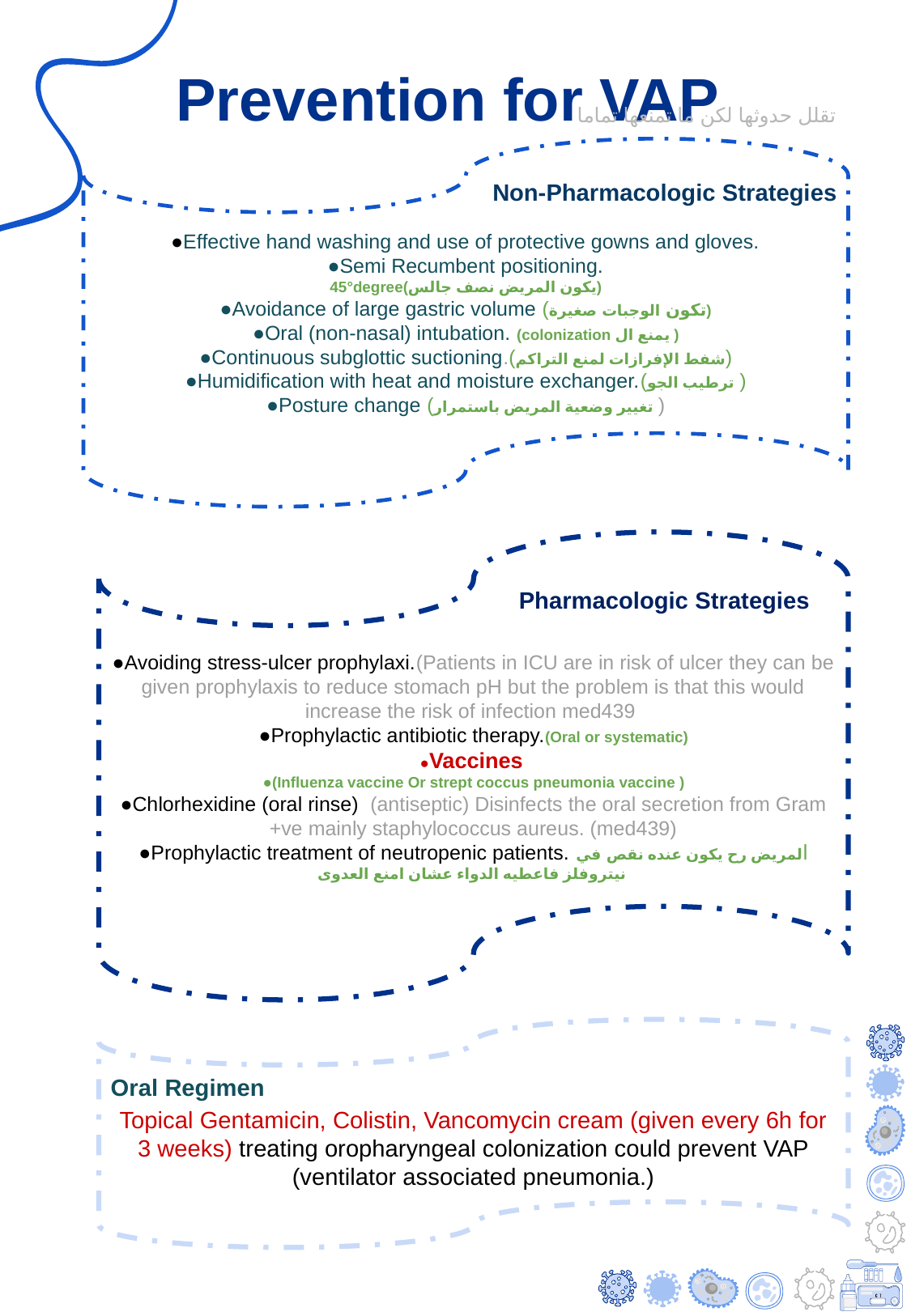

# Prevention for VAP

تقلل حدوثها لكن ما تمنعها تماما

●Effective hand washing and use of protective gowns and gloves.
●Semi Recumbent positioning.
45°degree(يكون المريض نصف جالس)
●Avoidance of large gastric volume (تكون الوجبات صغيرة)
●Oral (non-nasal) intubation. (colonization يمنع ال )
●Continuous subglottic suctioning.(شفط الإفرازات لمنع التراكم)
●Humidification with heat and moisture exchanger.(ترطيب الجو )
●Posture change (تغيير وضعية المريض باستمرار )

Non-Pharmacologic Strategies

●Avoiding stress-ulcer prophylaxi.(Patients in ICU are in risk of ulcer they can be given prophylaxis to reduce stomach pH but the problem is that this would increase the risk of infection med439
●Prophylactic antibiotic therapy.(Oral or systematic)
●Vaccines
●(Influenza vaccine Or strept coccus pneumonia vaccine )
●Chlorhexidine (oral rinse)  (antiseptic) Disinfects the oral secretion from Gram +ve mainly staphylococcus aureus. (med439)
●Prophylactic treatment of neutropenic patients. المريض رح يكون عنده نقص في نيتروفلز فاعطيه الدواء عشان امنع العدوى

Pharmacologic Strategies

Topical Gentamicin, Colistin, Vancomycin cream (given every 6h for 3 weeks) treating oropharyngeal colonization could prevent VAP (ventilator associated pneumonia.)
Oral Regimen